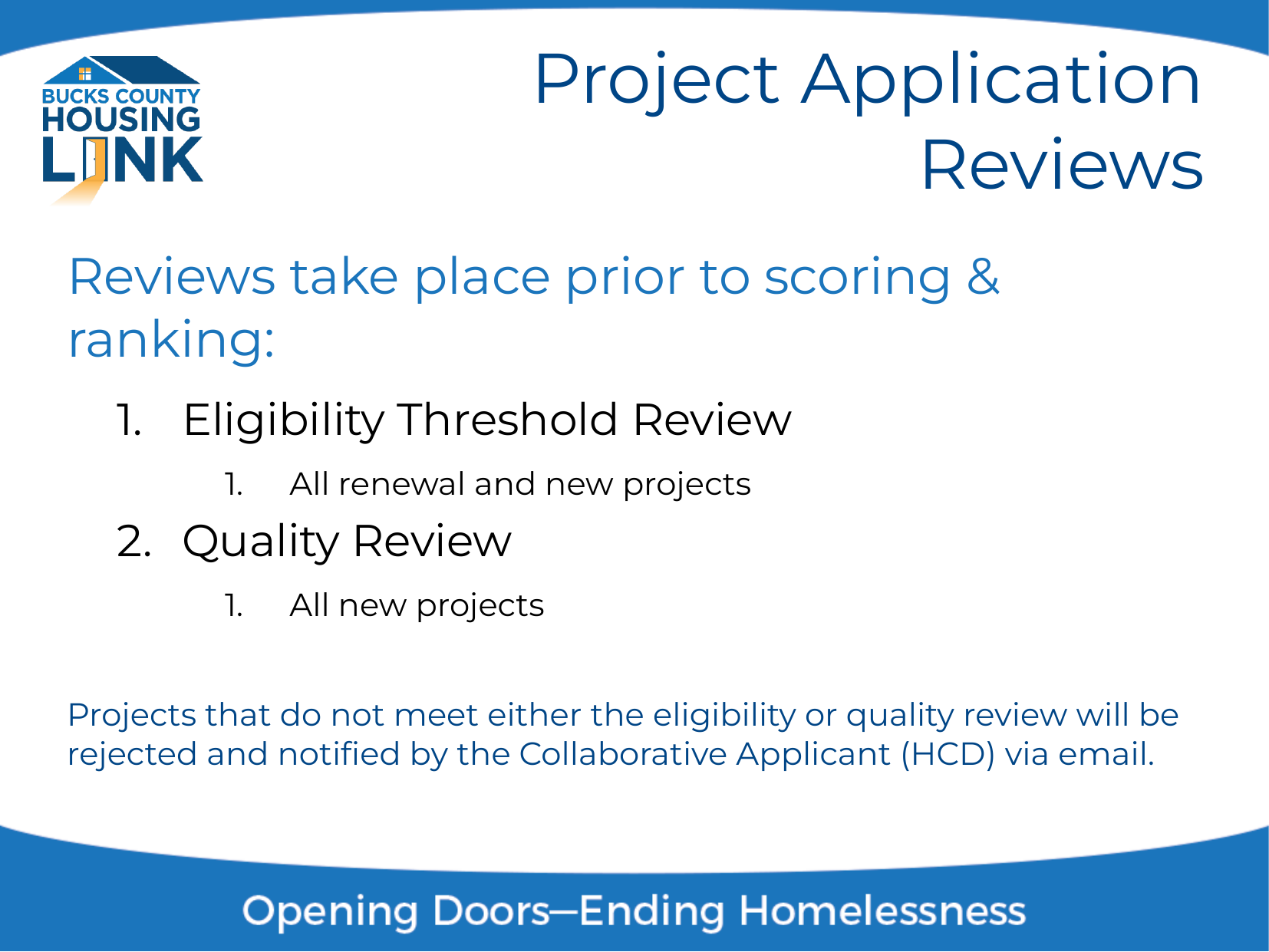

# Project Application Reviews
Reviews take place prior to scoring & ranking:
Eligibility Threshold Review
All renewal and new projects
Quality Review
All new projects

Projects that do not meet either the eligibility or quality review will be rejected and notified by the Collaborative Applicant (HCD) via email.